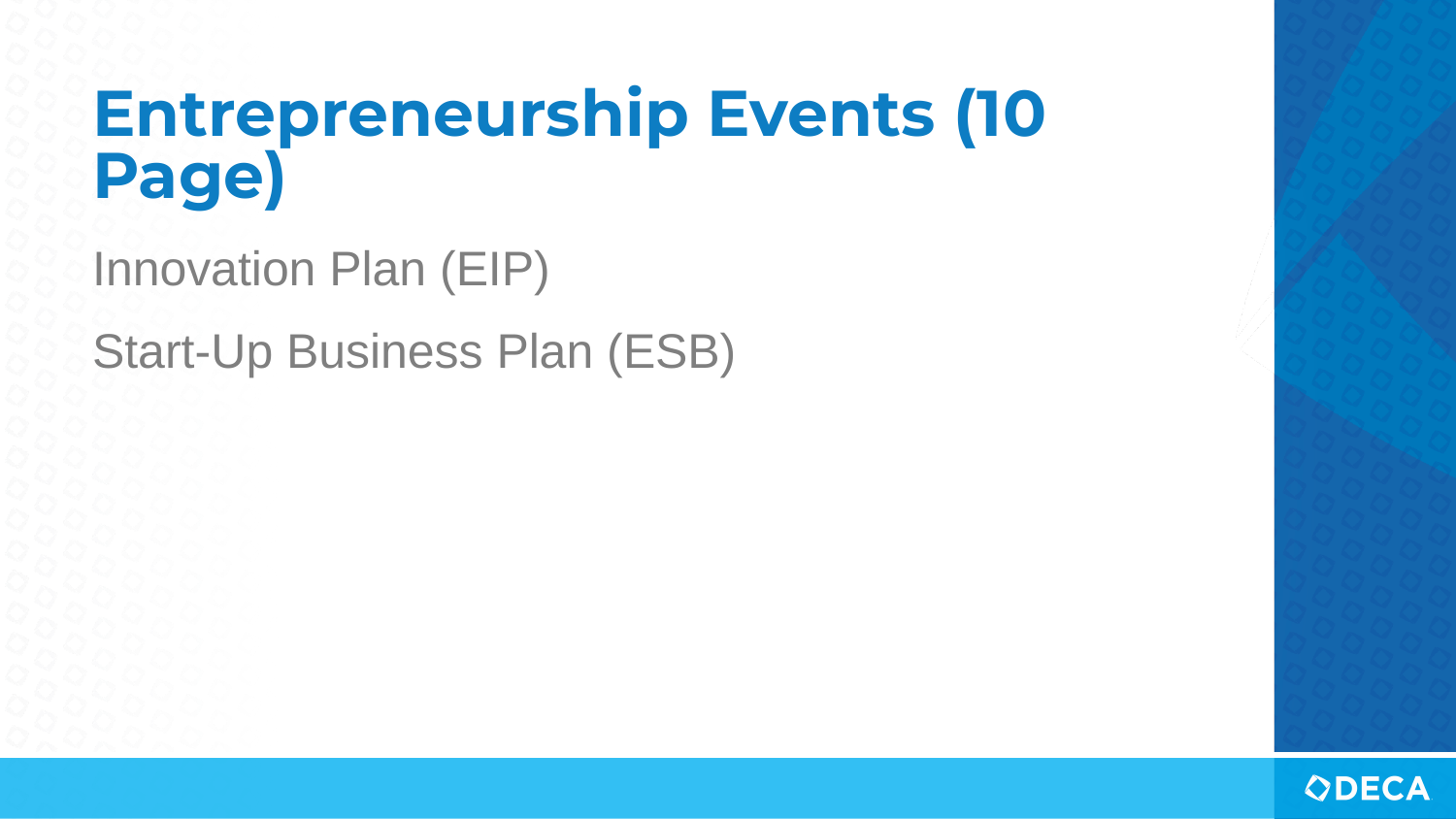

# Entrepreneurship Events (10 Page)
Innovation Plan (EIP)
Start-Up Business Plan (ESB)